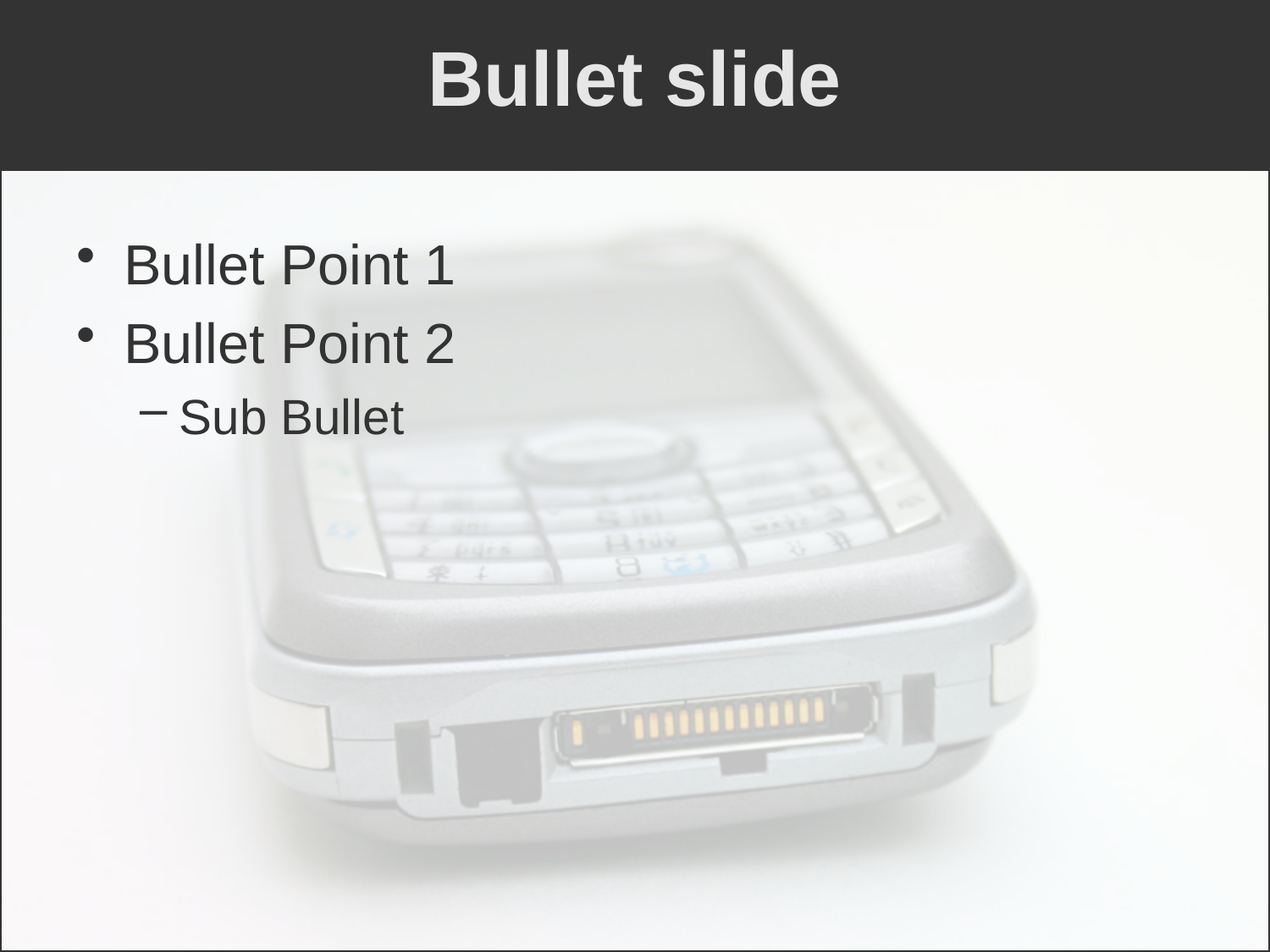

Bullet slide
Bullet Point 1
Bullet Point 2
Sub Bullet